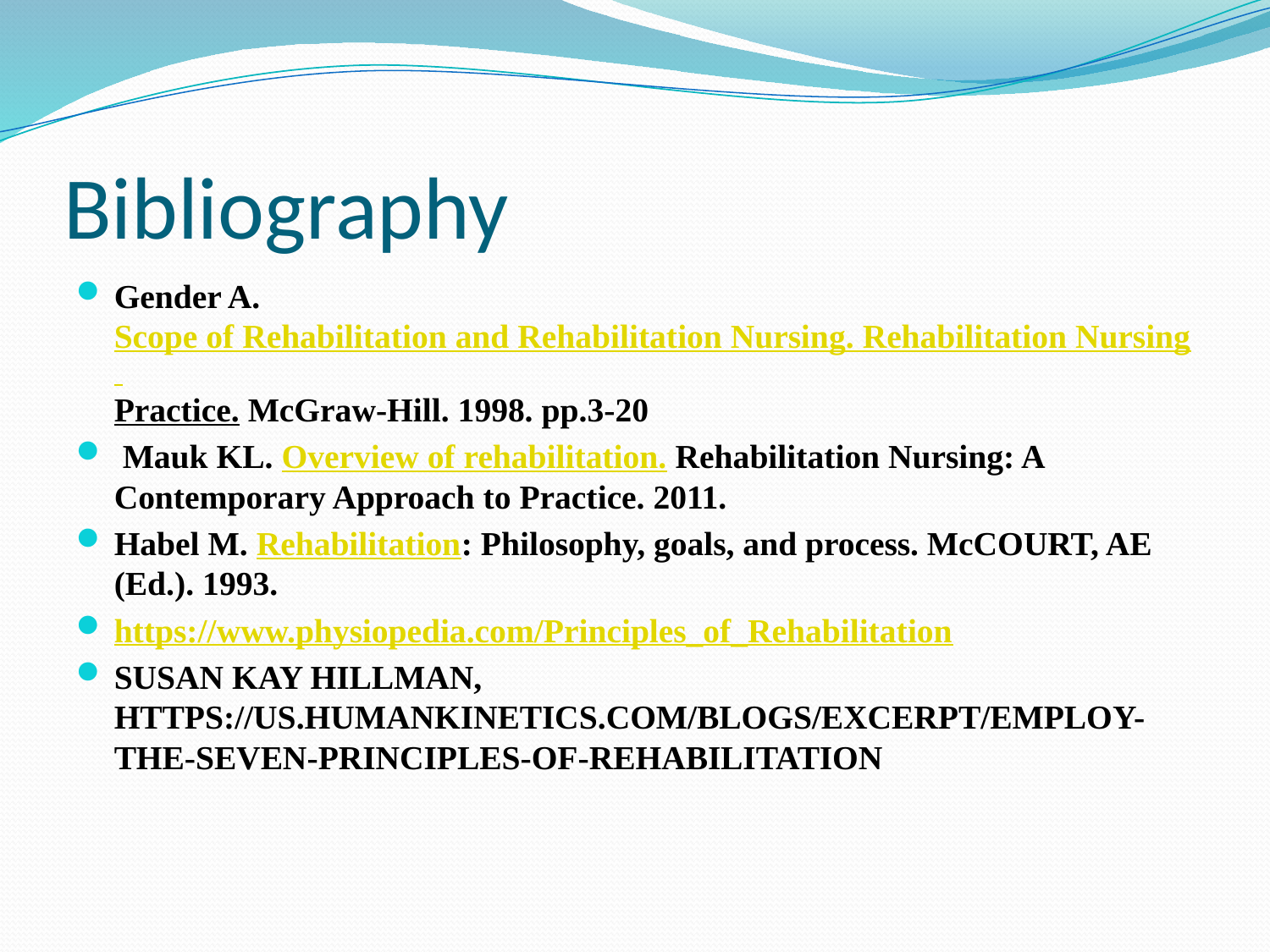

# Bibliography
Gender A. Scope of Rehabilitation and Rehabilitation Nursing. Rehabilitation Nursing Practice. McGraw-Hill. 1998. pp.3-20
 Mauk KL. Overview of rehabilitation. Rehabilitation Nursing: A Contemporary Approach to Practice. 2011.
Habel M. Rehabilitation: Philosophy, goals, and process. McCOURT, AE (Ed.). 1993.
https://www.physiopedia.com/Principles_of_Rehabilitation
SUSAN KAY HILLMAN, https://us.humankinetics.com/blogs/excerpt/employ-the-seven-principles-of-rehabilitation